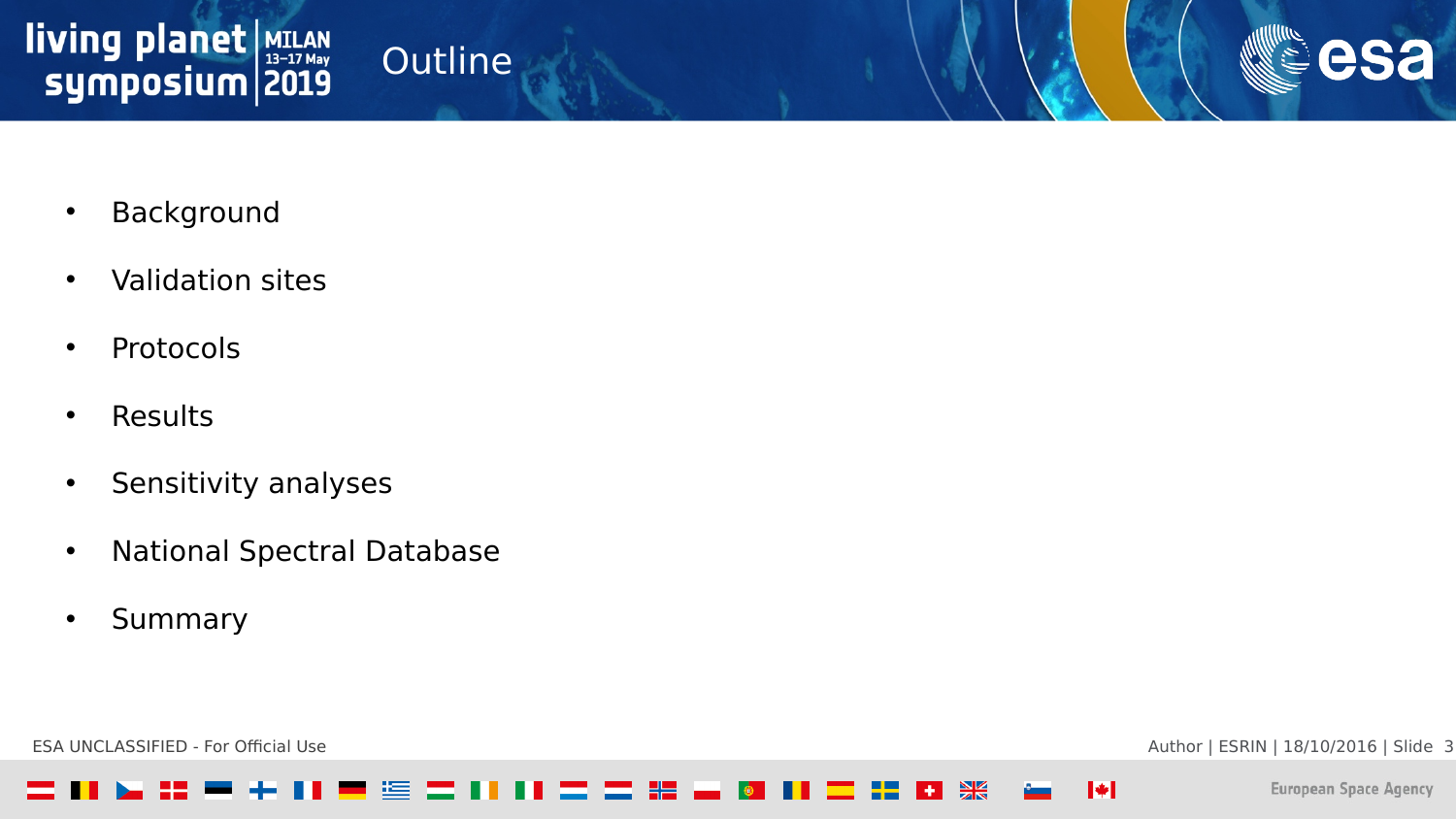

Outline
Background

Validation sites

Protocols

Results

Sensitivity analyses

National Spectral Database

Summary